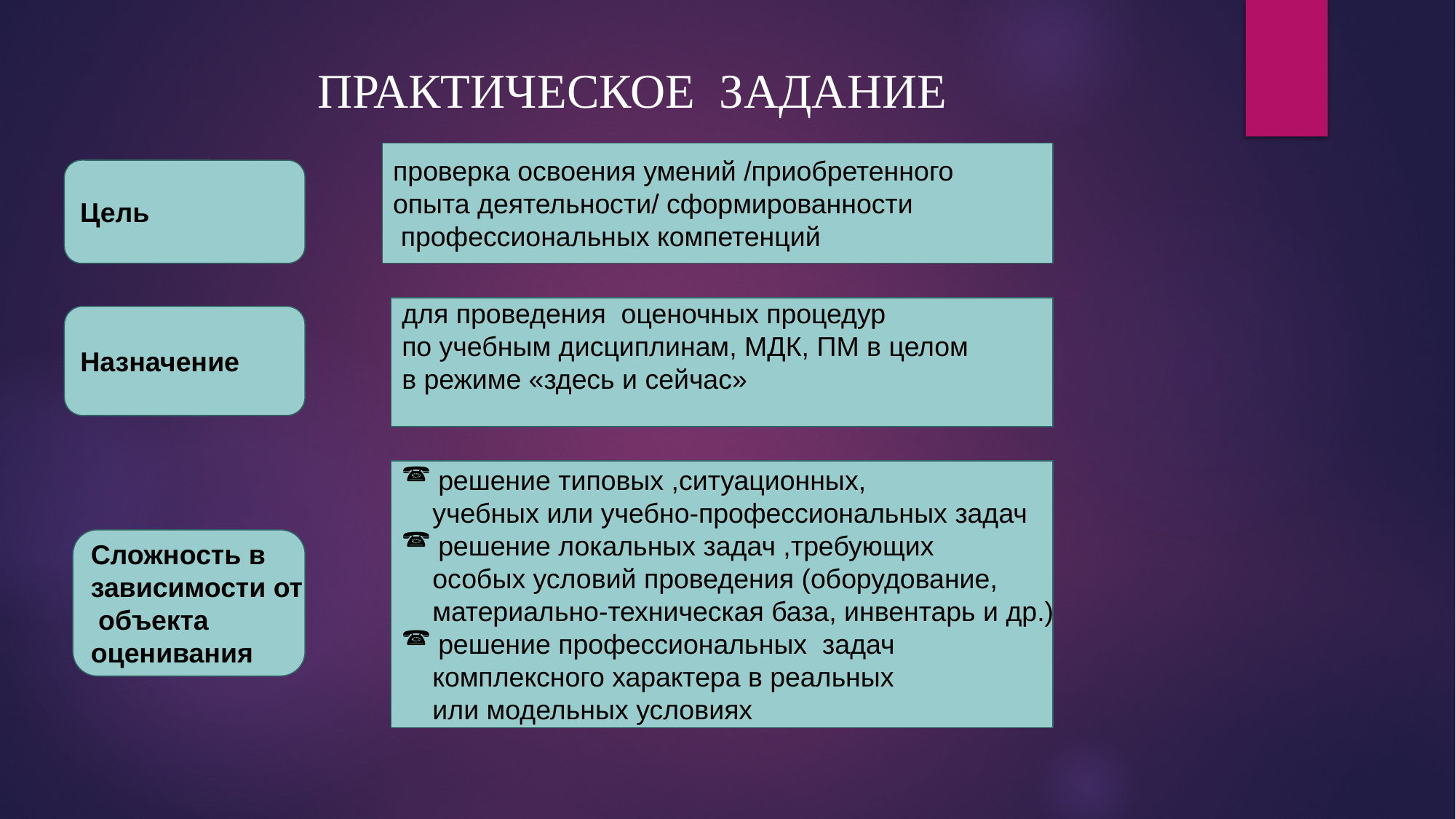

# ПРАКТИЧЕСКОЕ  ЗАДАНИЕ
проверка освоения умений /приобретенного
опыта деятельности/ сформированности
 профессиональных компетенций
Цель

для проведения  оценочных процедур
по учебным дисциплинам, МДК, ПМ в целом
в режиме «здесь и сейчас»

Назначение
 решение типовых ,ситуационных,
    учебных или учебно-профессиональных задач
 решение локальных задач ,требующих
    особых условий проведения (оборудование,
    материально-техническая база, инвентарь и др.)
 решение профессиональных  задач
    комплексного характера в реальных
    или модельных условиях
Сложность в
зависимости от
 объекта
оценивания